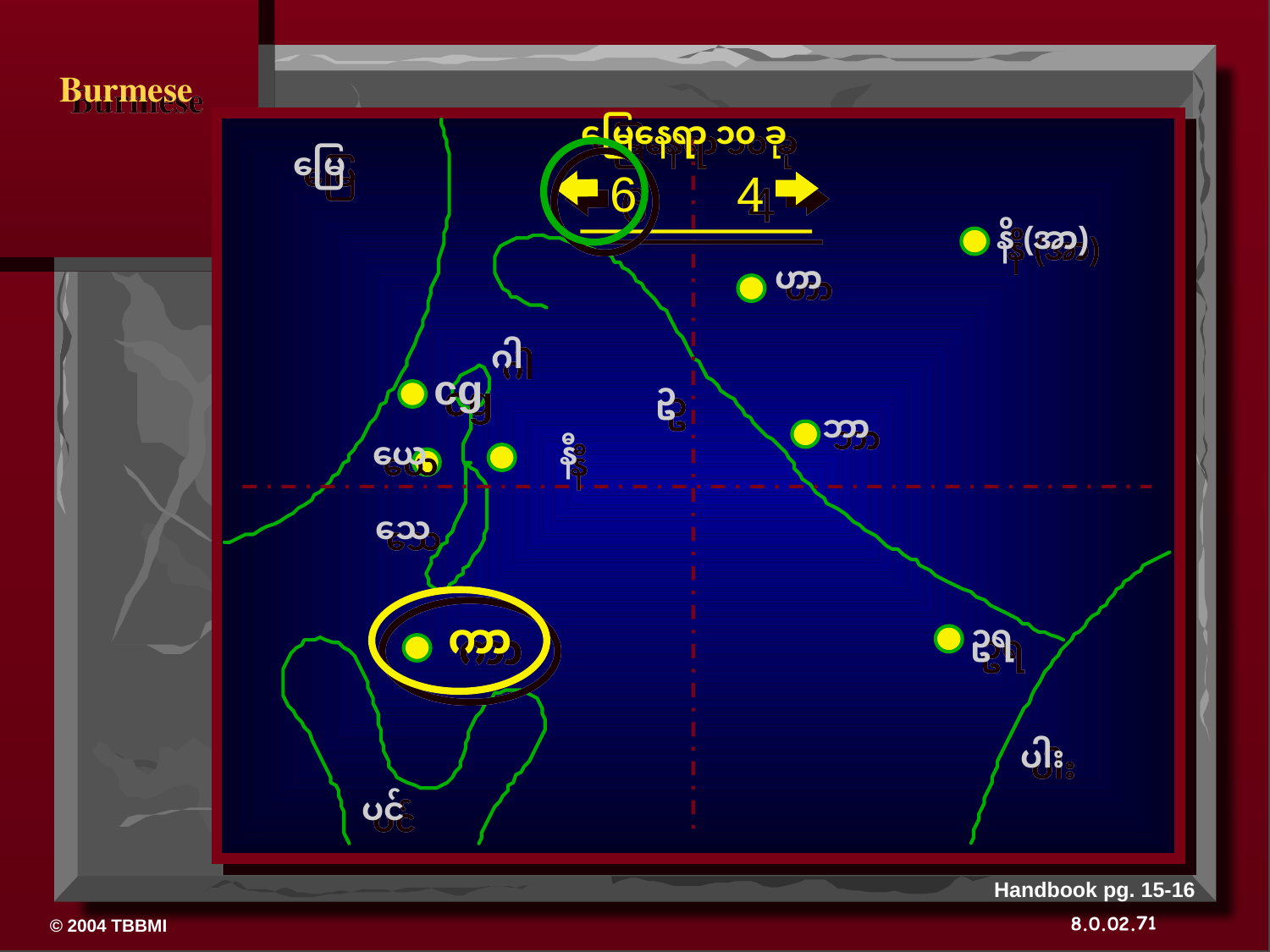

မြေနေရာ ၁၀ ခု

မြေ

6
4

နိ (အာ)

ဟာ

ဂါ
cg

ဥ

ဘာ

ယေ
နီ

သေ

ကာ

ဥရ

ပါး
ပင်

Handbook pg. 15-16
71